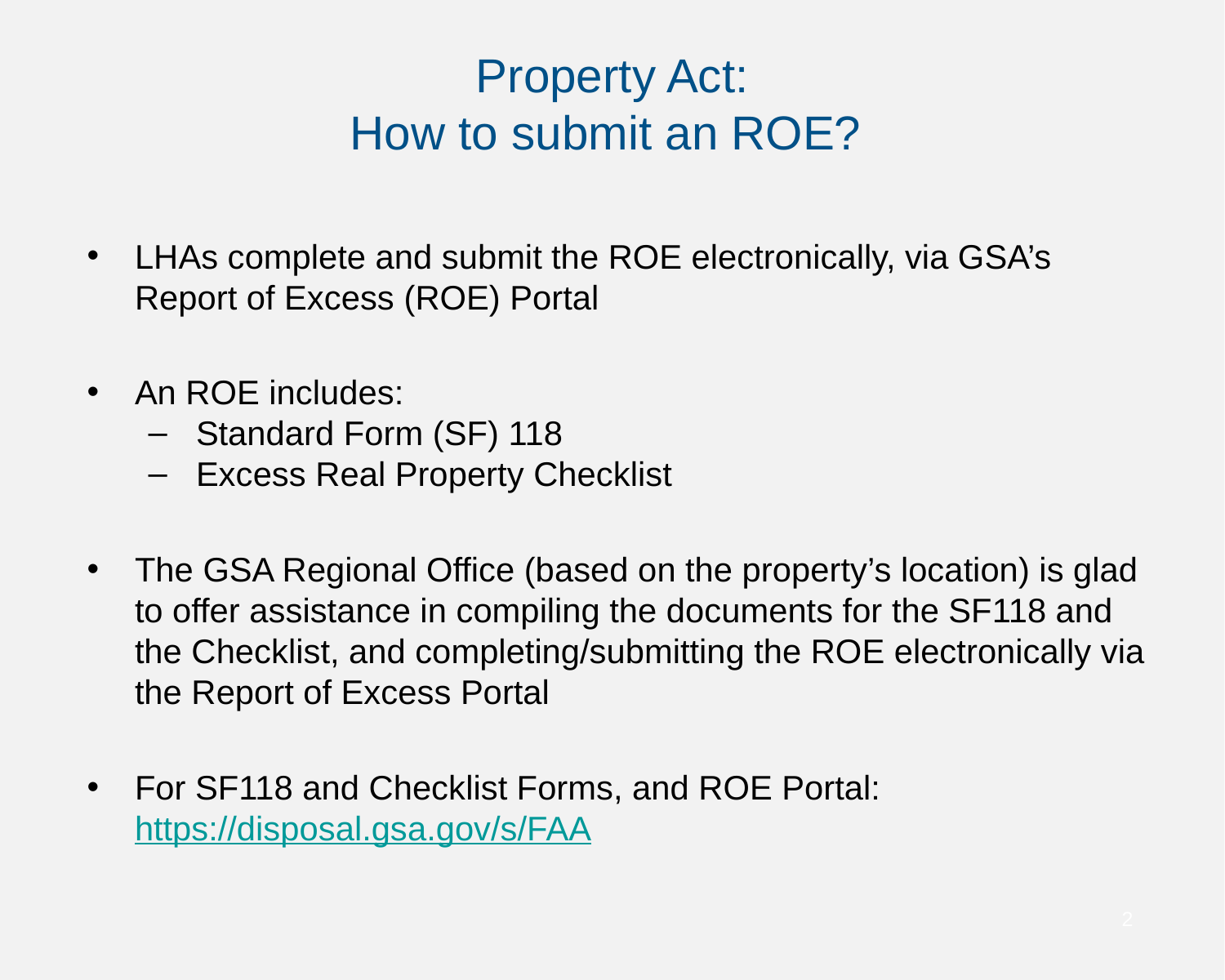

# Property Act:
How to submit an ROE?
LHAs complete and submit the ROE electronically, via GSA’s Report of Excess (ROE) Portal

An ROE includes:
Standard Form (SF) 118
Excess Real Property Checklist

The GSA Regional Office (based on the property’s location) is glad to offer assistance in compiling the documents for the SF118 and the Checklist, and completing/submitting the ROE electronically via the Report of Excess Portal

For SF118 and Checklist Forms, and ROE Portal: https://disposal.gsa.gov/s/FAA
2